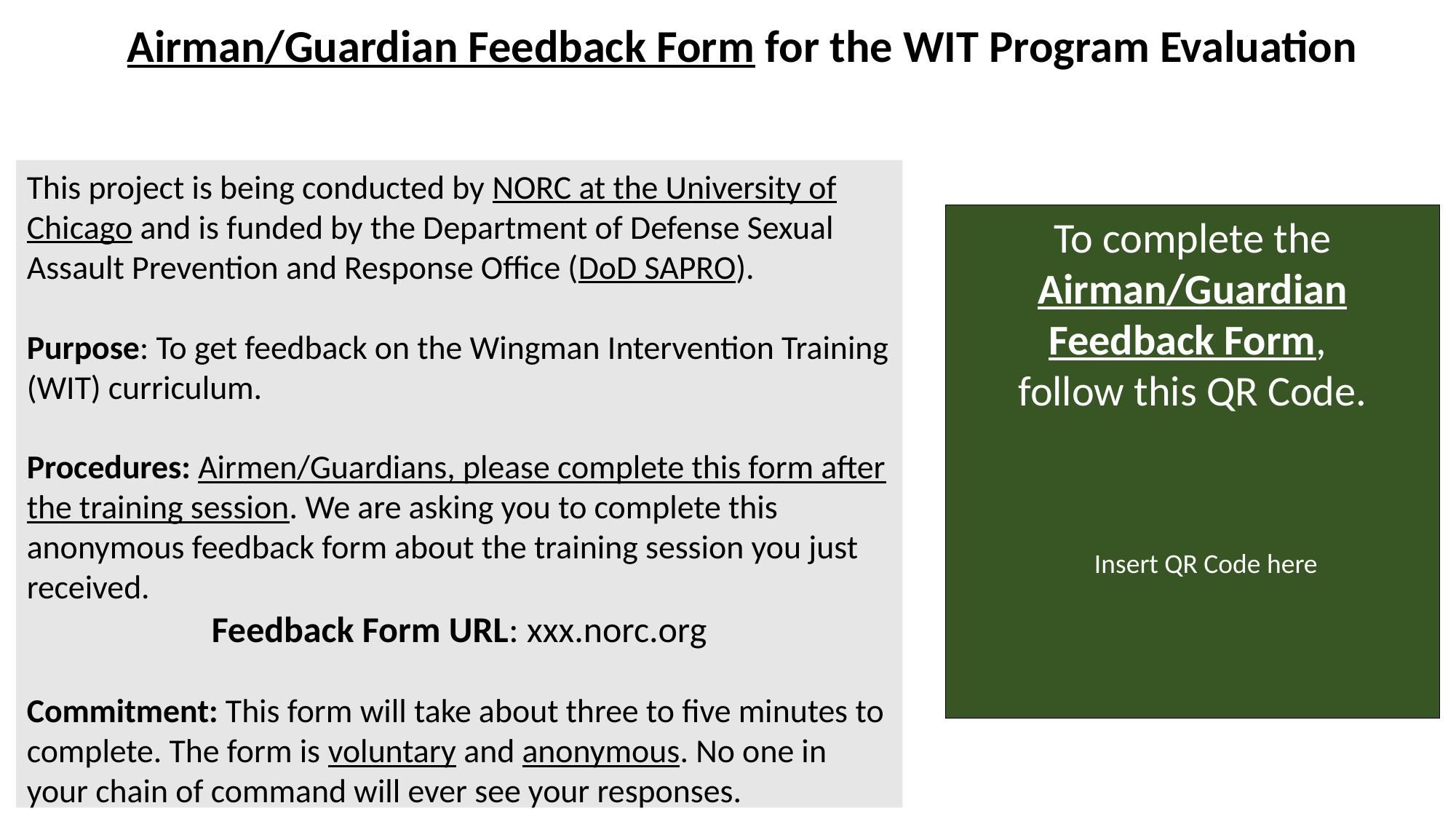

Airman/Guardian Feedback Form for the WIT Program Evaluation
This project is being conducted by NORC at the University of Chicago and is funded by the Department of Defense Sexual Assault Prevention and Response Office (DoD SAPRO).
Purpose: To get feedback on the Wingman Intervention Training (WIT) curriculum.

Procedures: Airmen/Guardians, please complete this form after the training session. We are asking you to complete this anonymous feedback form about the training session you just received.
Feedback Form URL: xxx.norc.org

Commitment: This form will take about three to five minutes to complete. The form is voluntary and anonymous. No one in your chain of command will ever see your responses.

To complete the
Airman/Guardian Feedback Form,
follow this QR Code.

Insert QR Code here